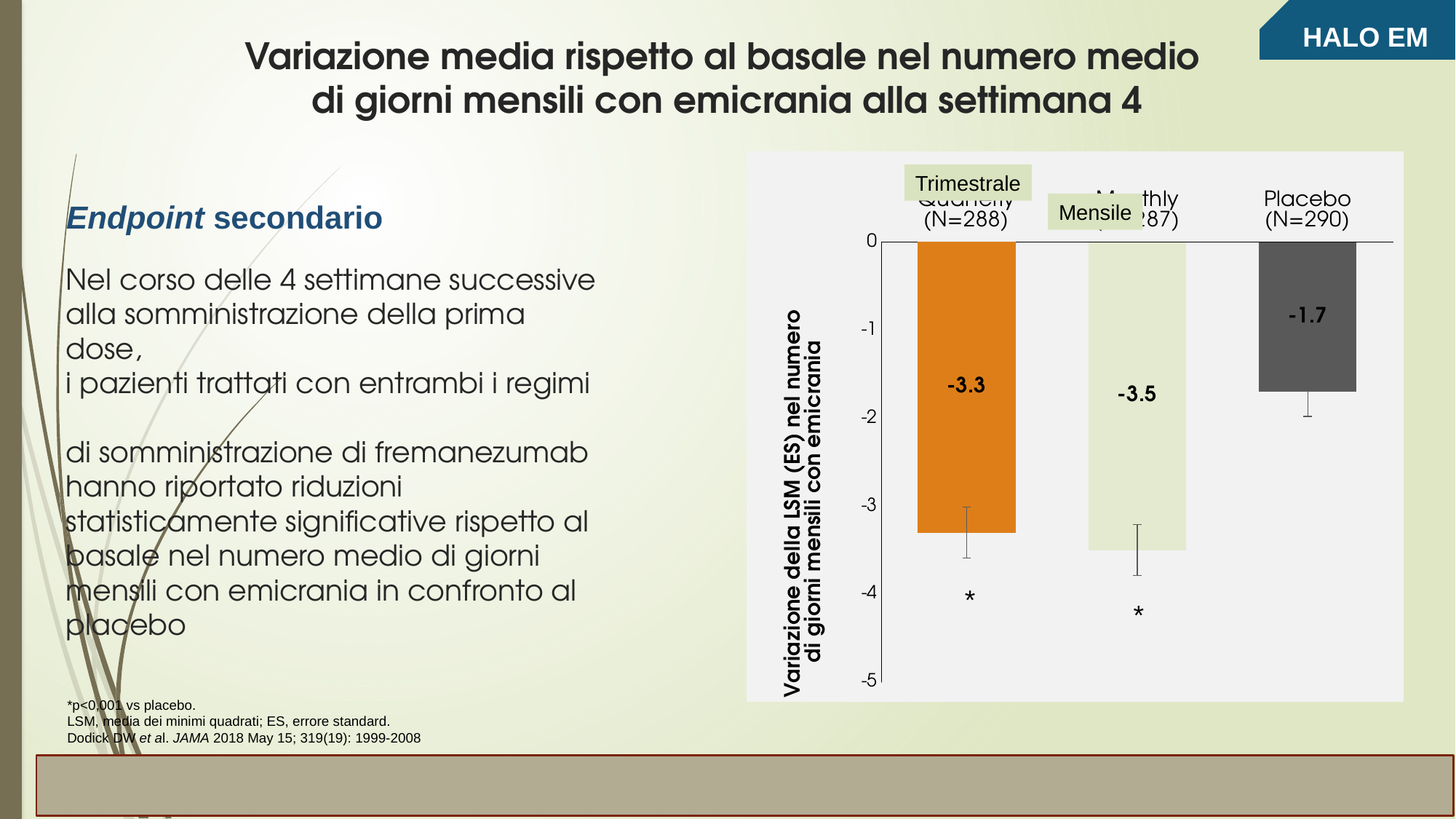

HALO EM
# Variazione media rispetto al basale nel numero medio di giorni mensili con emicrania alla settimana 4

Trimestrale

### Chart

| Category | Monthly Migraine Days, Baseline to Week 12 |
|---|---|
| Quarterly (N=288) | -3.3 |
| Monthly (N=287) | -3.5 |
| Placebo (N=290) | -1.7 |
Mensile
Endpoint secondario
Nel corso delle 4 settimane successive alla somministrazione della prima dose,
i pazienti trattati con entrambi i regimi
di somministrazione di fremanezumab hanno riportato riduzioni statisticamente significative rispetto al basale nel numero medio di giorni mensili con emicrania in confronto al placebo
*
*
*p<0,001 vs placebo.
LSM, media dei minimi quadrati; ES, errore standard.
Dodick DW et al. JAMA 2018 May 15; 319(19): 1999-2008